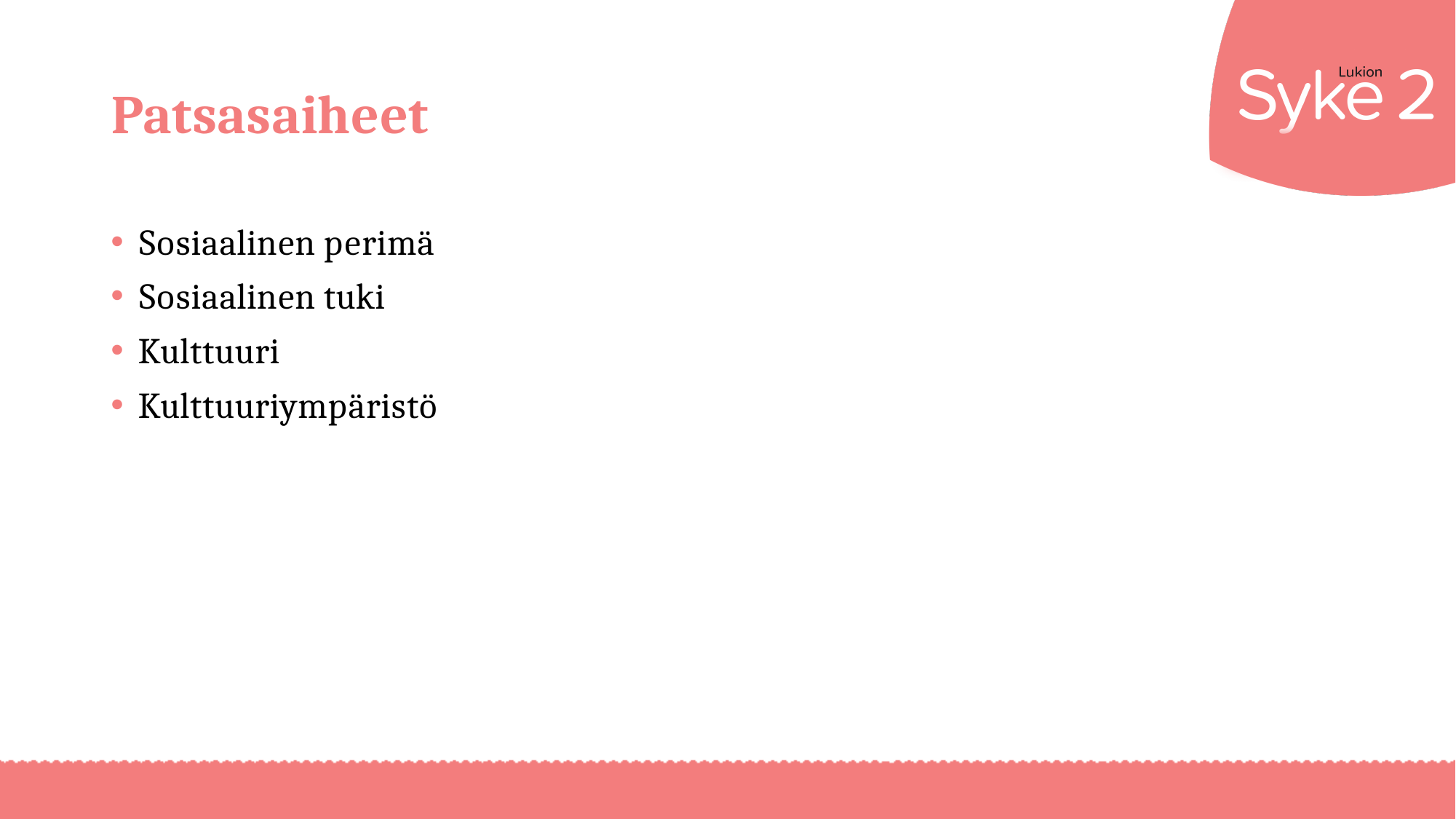

# Patsasaiheet
Sosiaalinen perimä
Sosiaalinen tuki
Kulttuuri
Kulttuuriympäristö